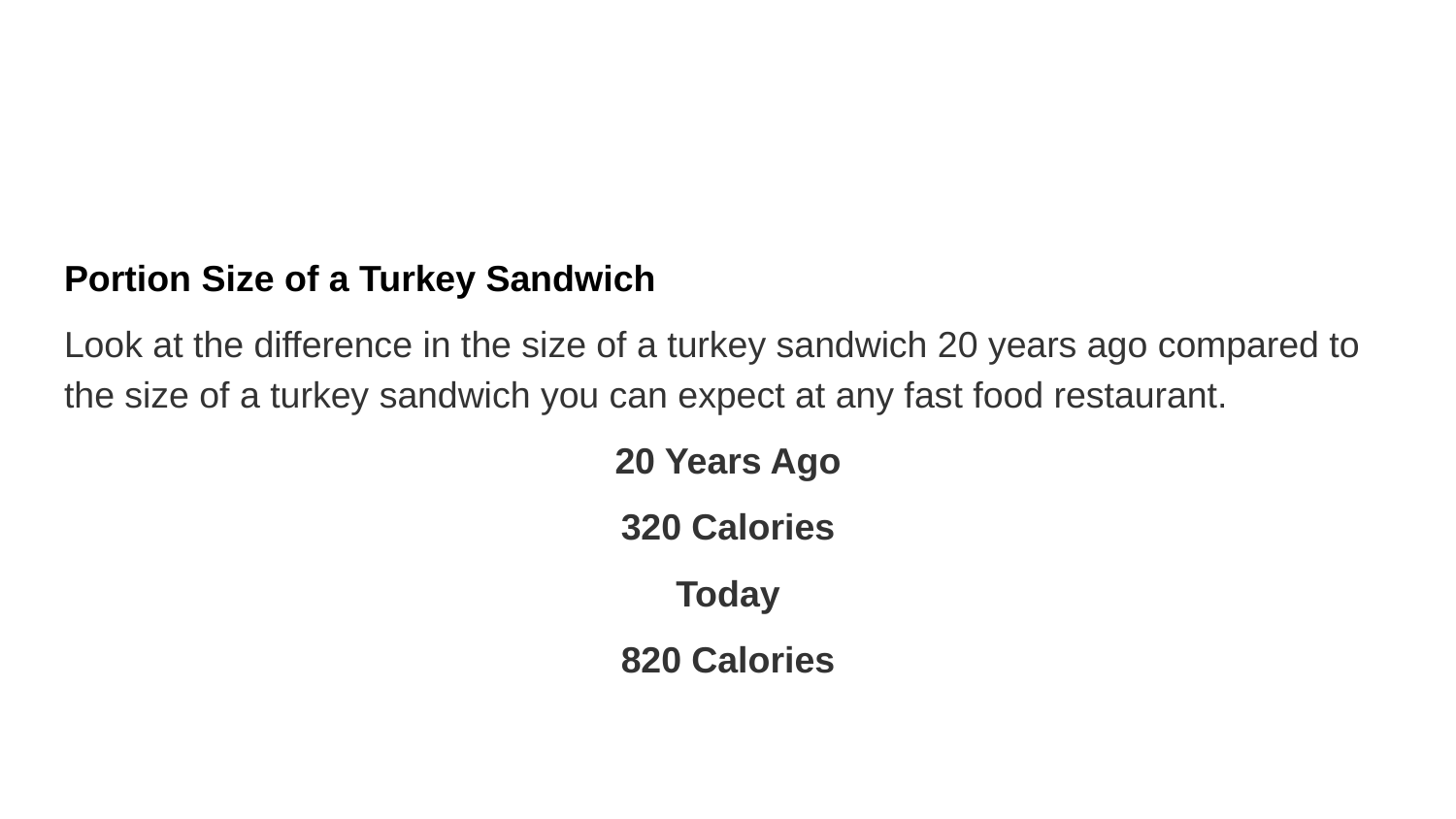

#
Portion Size of a Turkey Sandwich
Look at the difference in the size of a turkey sandwich 20 years ago compared to the size of a turkey sandwich you can expect at any fast food restaurant.
20 Years Ago
320 Calories
Today
820 Calories